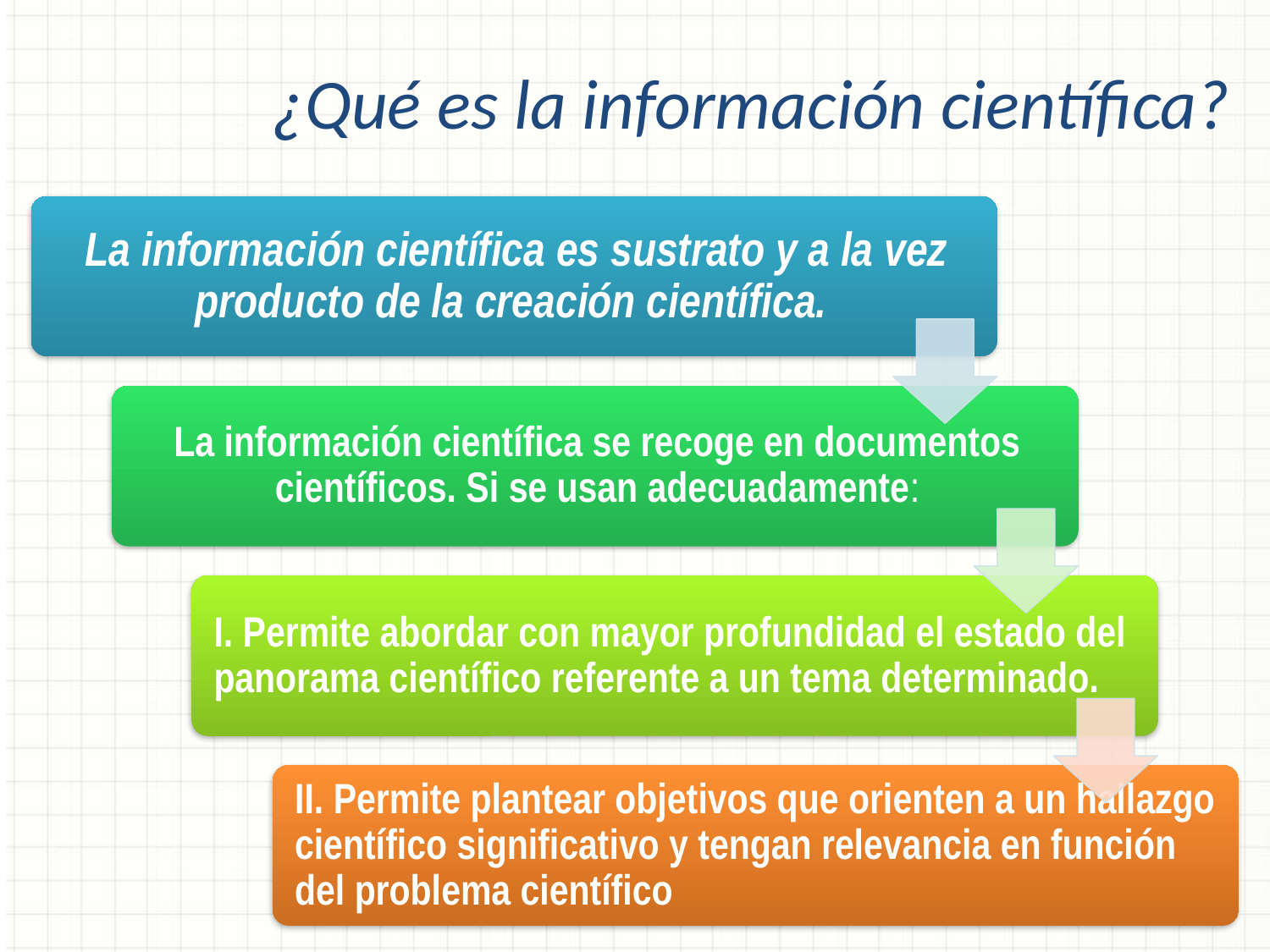

¿Qué es la información científica?
La información científica es sustrato y a la vez producto de la creación científica.
La información científica se recoge en documentos científicos. Si se usan adecuadamente:
I. Permite abordar con mayor profundidad el estado del panorama científico referente a un tema determinado.
II. Permite plantear objetivos que orienten a un hallazgo científico significativo y tengan relevancia en función del problema científico